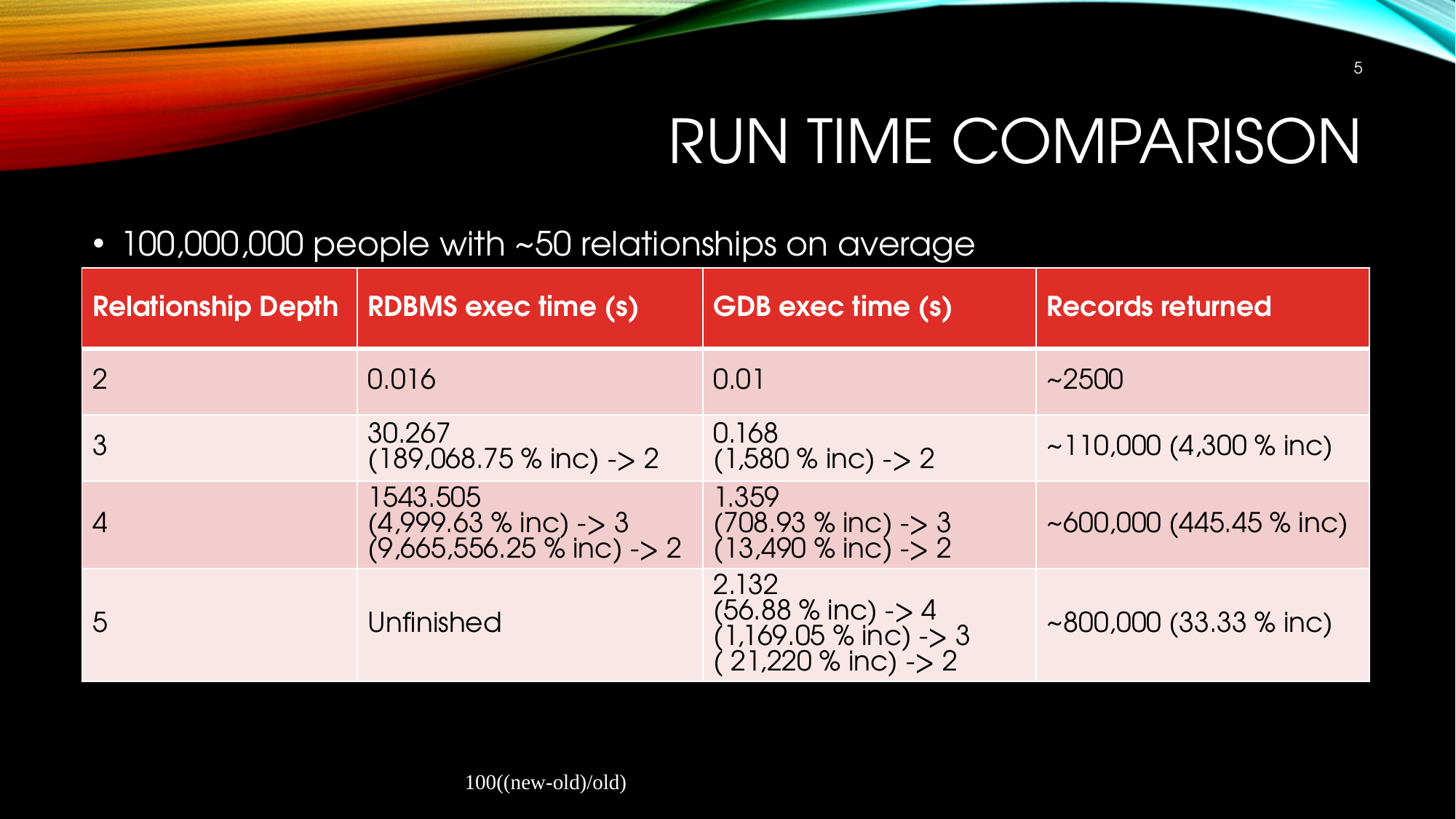

5
# Run Time Comparison
100,000,000 people with ~50 relationships on average

| Relationship Depth | RDBMS exec time (s) | GDB exec time (s) | Records returned |
| --- | --- | --- | --- |
| 2 | 0.016 | 0.01 | ~2500 |
| 3 | 30.267 (189,068.75 % inc) -> 2 | 0.168 (1,580 % inc) -> 2 | ~110,000 (4,300 % inc) |
| 4 | 1543.505 (4,999.63 % inc) -> 3 (9,665,556.25 % inc) -> 2 | 1.359 (708.93 % inc) -> 3 (13,490 % inc) -> 2 | ~600,000 (445.45 % inc) |
| 5 | Unfinished | 2.132 (56.88 % inc) -> 4 (1,169.05 % inc) -> 3 ( 21,220 % inc) -> 2 | ~800,000 (33.33 % inc) |
100((new-old)/old)